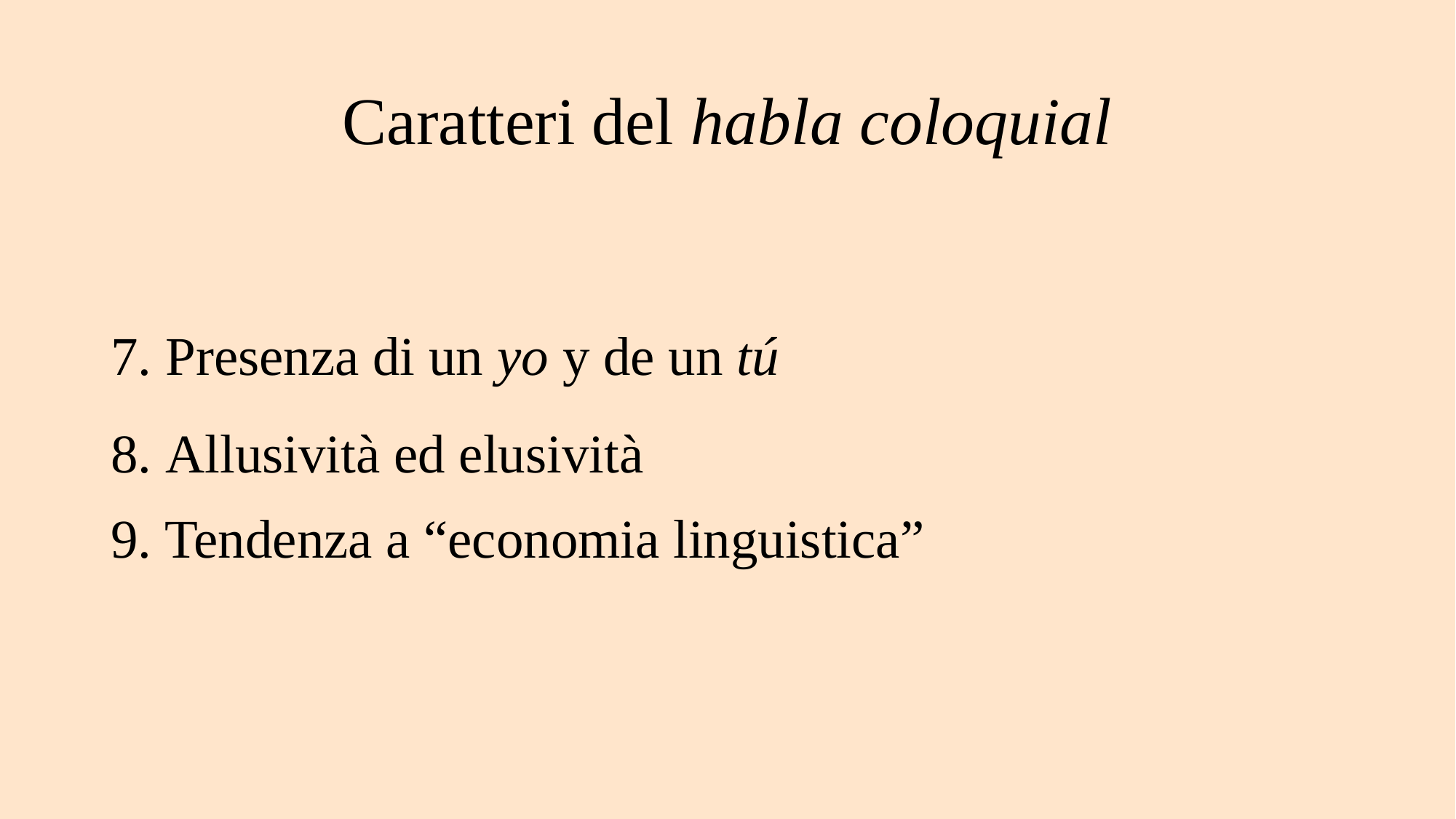

# Caratteri del habla coloquial

7. Presenza di un yo y de un tú
8. Allusività ed elusività
9. Tendenza a “economia linguistica”